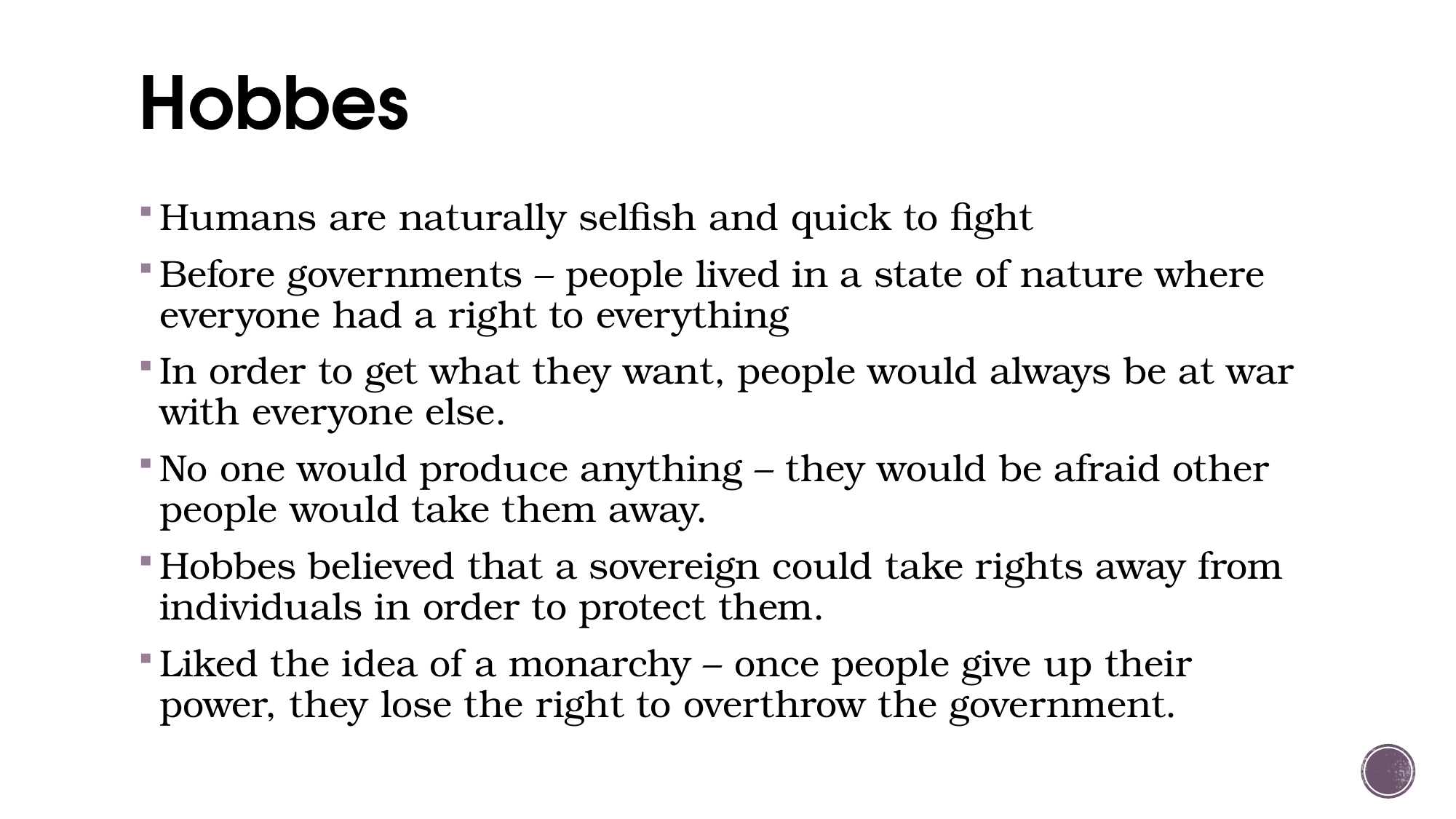

# Hobbes
Humans are naturally selfish and quick to fight
Before governments – people lived in a state of nature where everyone had a right to everything
In order to get what they want, people would always be at war with everyone else.
No one would produce anything – they would be afraid other people would take them away.
Hobbes believed that a sovereign could take rights away from individuals in order to protect them.
Liked the idea of a monarchy – once people give up their power, they lose the right to overthrow the government.